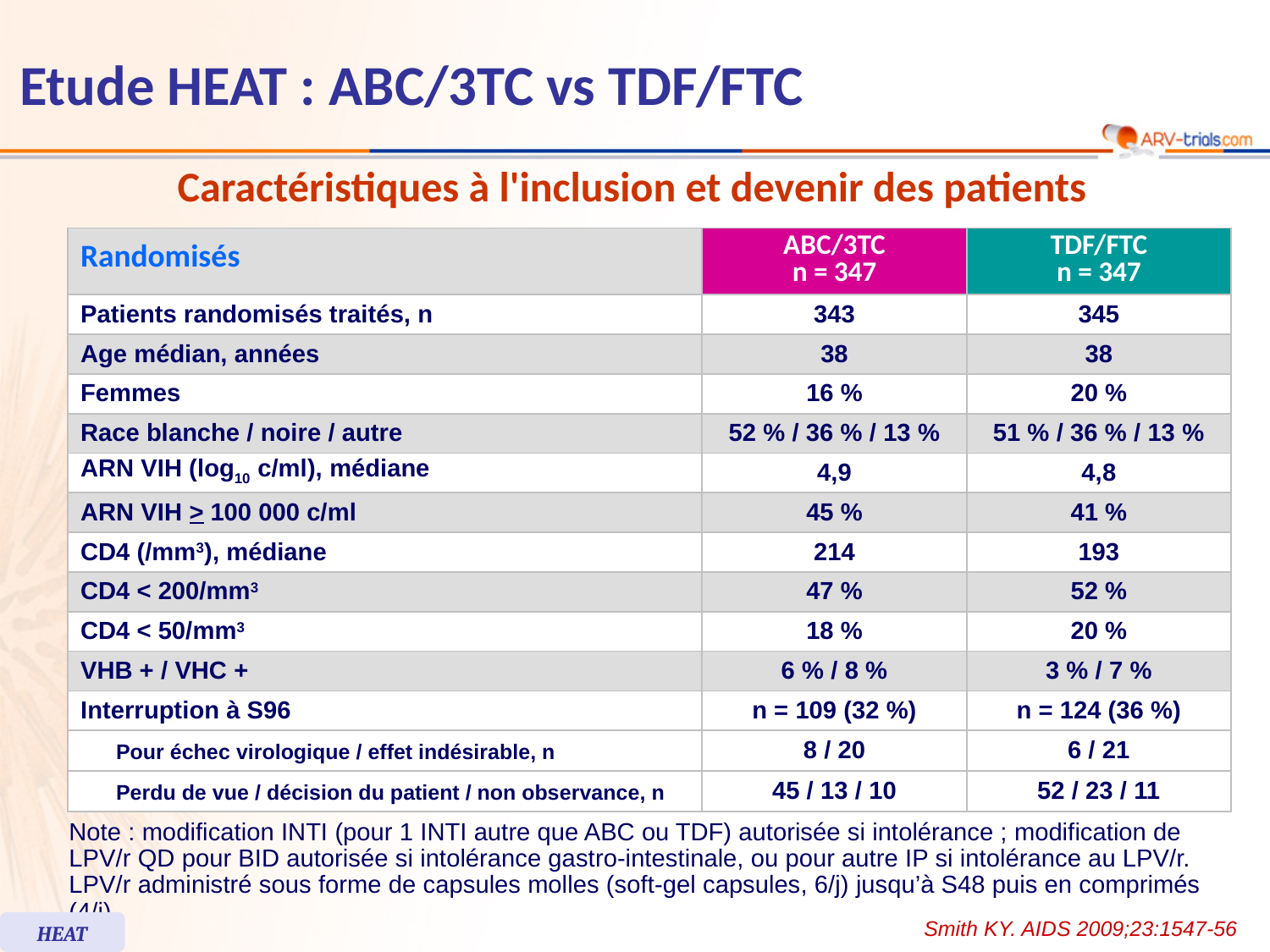

# Etude HEAT : ABC/3TC vs TDF/FTC
Caractéristiques à l'inclusion et devenir des patients
| Randomisés |  | ABC/3TC n = 347 | TDF/FTC n = 347 |
| --- | --- | --- | --- |
| Patients randomisés traités, n |  | 343 | 345 |
| Age médian, années |  | 38 | 38 |
| Femmes |  | 16 % | 20 % |
| Race blanche / noire / autre |  | 52 % / 36 % / 13 % | 51 % / 36 % / 13 % |
| ARN VIH (log10 c/ml), médiane |  | 4,9 | 4,8 |
| ARN VIH > 100 000 c/ml |  | 45 % | 41 % |
| CD4 (/mm3), médiane |  | 214 | 193 |
| CD4 < 200/mm3 |  | 47 % | 52 % |
| CD4 < 50/mm3 |  | 18 % | 20 % |
| VHB + / VHC + |  | 6 % / 8 % | 3 % / 7 % |
| Interruption à S96 |  | n = 109 (32 %) | n = 124 (36 %) |
|  | Pour échec virologique / effet indésirable, n | 8 / 20 | 6 / 21 |
|  | Perdu de vue / décision du patient / non observance, n | 45 / 13 / 10 | 52 / 23 / 11 |
Note : modification INTI (pour 1 INTI autre que ABC ou TDF) autorisée si intolérance ; modification de LPV/r QD pour BID autorisée si intolérance gastro-intestinale, ou pour autre IP si intolérance au LPV/r.
LPV/r administré sous forme de capsules molles (soft-gel capsules, 6/j) jusqu’à S48 puis en comprimés (4/j)
Smith KY. AIDS 2009;23:1547-56

HEAT